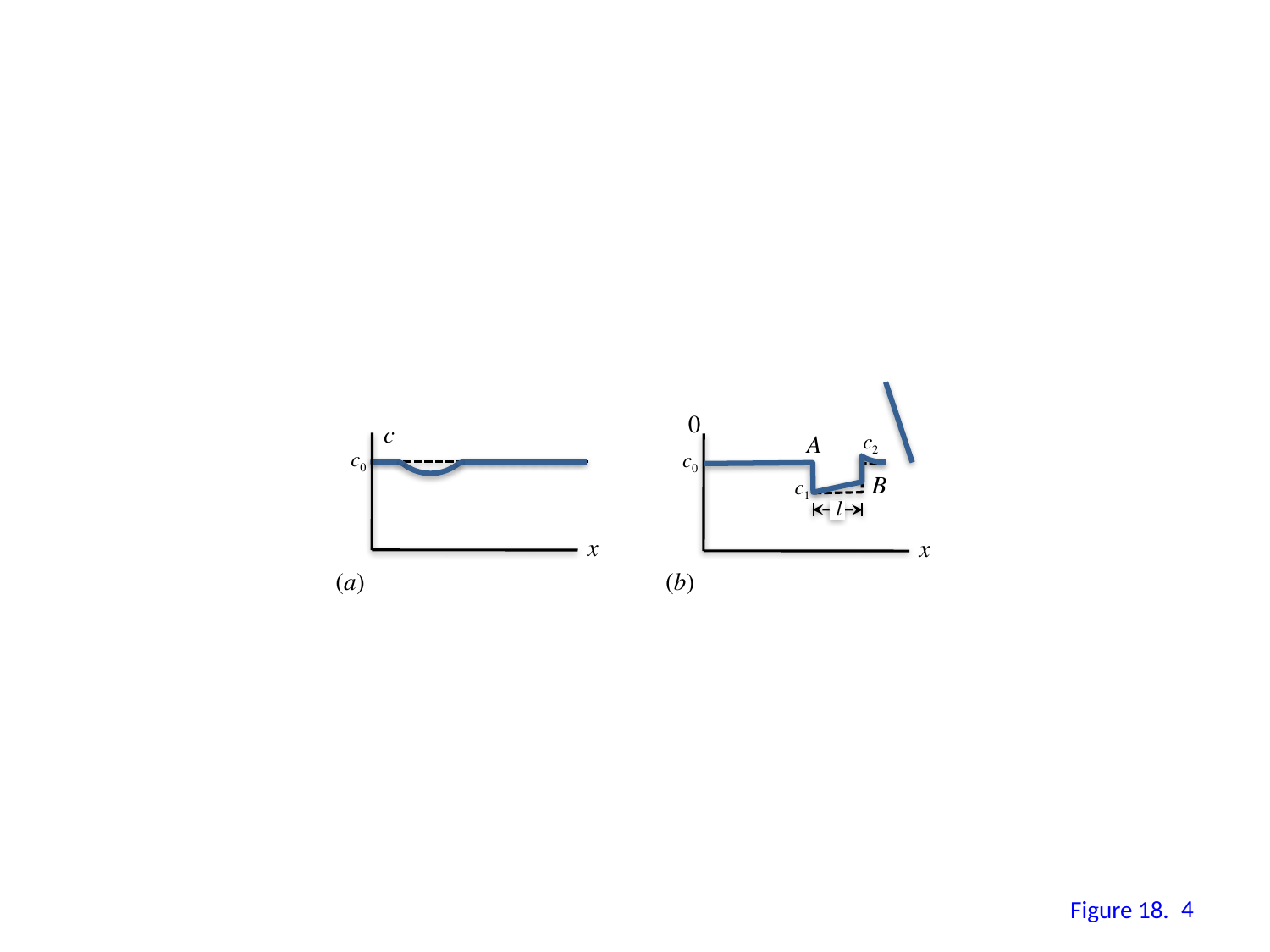

0
c
c2
A
c0
c0

B

c1
l

x
x
(a)
(b)
4